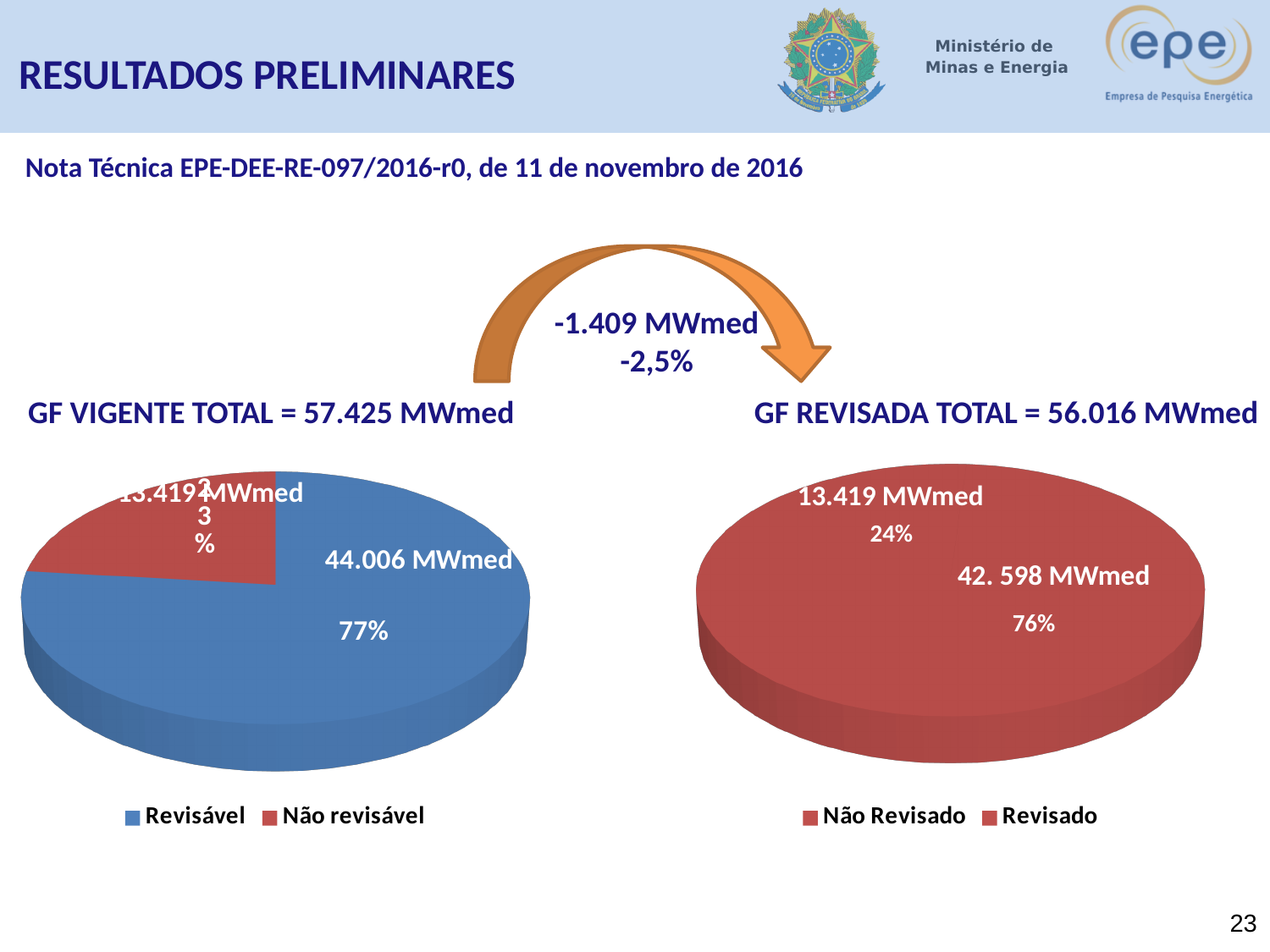

RESULTADOS PRELIMINARES
Nota Técnica EPE-DEE-RE-097/2016-r0, de 11 de novembro de 2016

-1.409 MWmed
-2,5%
GF VIGENTE TOTAL = 57.425 MWmed
GF REVISADA TOTAL = 56.016 MWmed

[unsupported chart]

[unsupported chart]

13.419 MWmed
24%
42. 598 MWmed
76%
13.419 MWmed
23